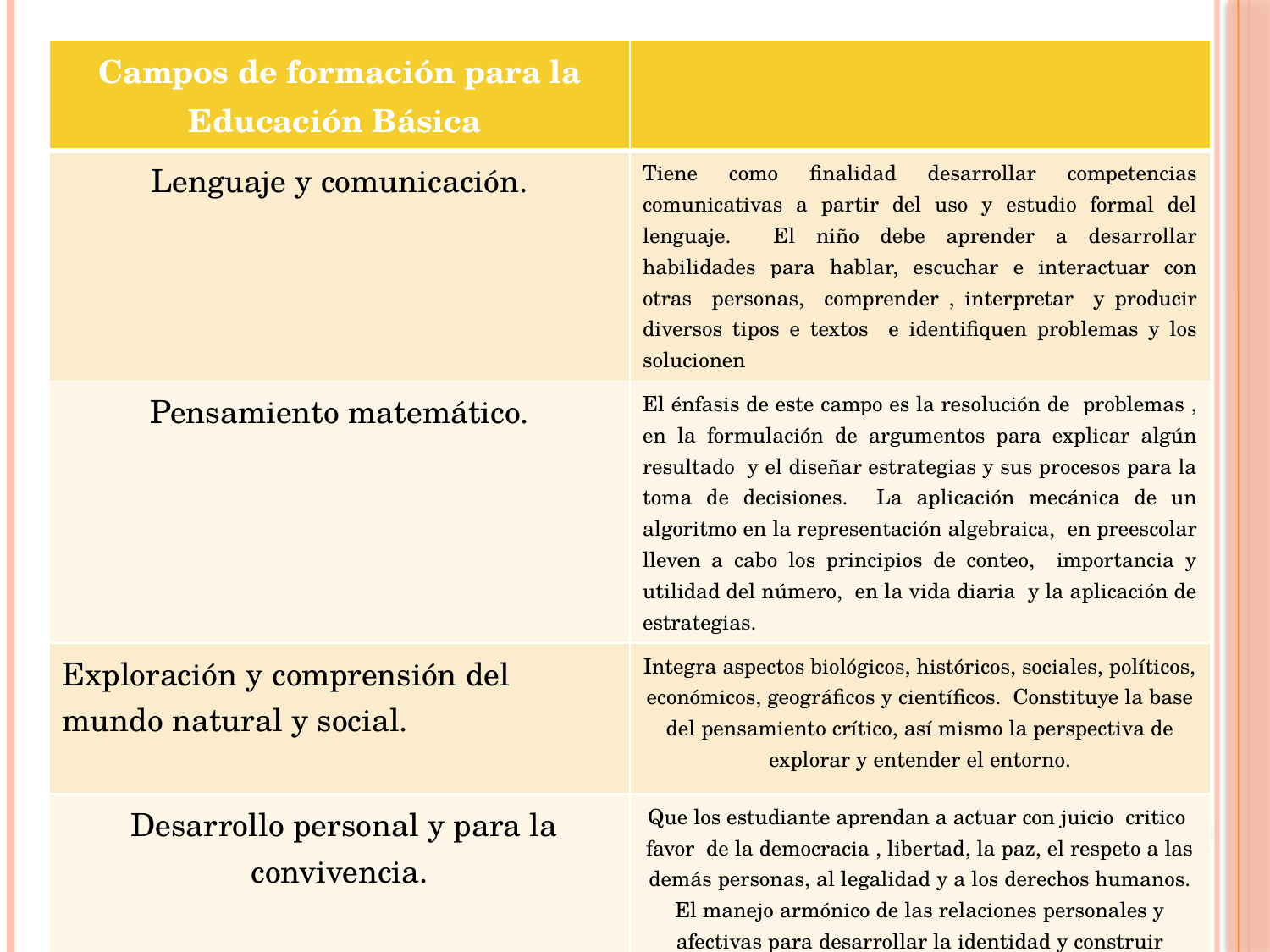

#
| Campos de formación para la Educación Básica |  |
| --- | --- |
| Lenguaje y comunicación. | Tiene como finalidad desarrollar competencias comunicativas a partir del uso y estudio formal del lenguaje. El niño debe aprender a desarrollar habilidades para hablar, escuchar e interactuar con otras personas, comprender , interpretar y producir diversos tipos e textos e identifiquen problemas y los solucionen |
| Pensamiento matemático. | El énfasis de este campo es la resolución de problemas , en la formulación de argumentos para explicar algún resultado y el diseñar estrategias y sus procesos para la toma de decisiones. La aplicación mecánica de un algoritmo en la representación algebraica, en preescolar lleven a cabo los principios de conteo, importancia y utilidad del número, en la vida diaria y la aplicación de estrategias. |
| Exploración y comprensión del mundo natural y social. | Integra aspectos biológicos, históricos, sociales, políticos, económicos, geográficos y científicos. Constituye la base del pensamiento crítico, así mismo la perspectiva de explorar y entender el entorno. |
| Desarrollo personal y para la convivencia. | Que los estudiante aprendan a actuar con juicio critico favor de la democracia , libertad, la paz, el respeto a las demás personas, al legalidad y a los derechos humanos. El manejo armónico de las relaciones personales y afectivas para desarrollar la identidad y construir identidad y conciencia social. |